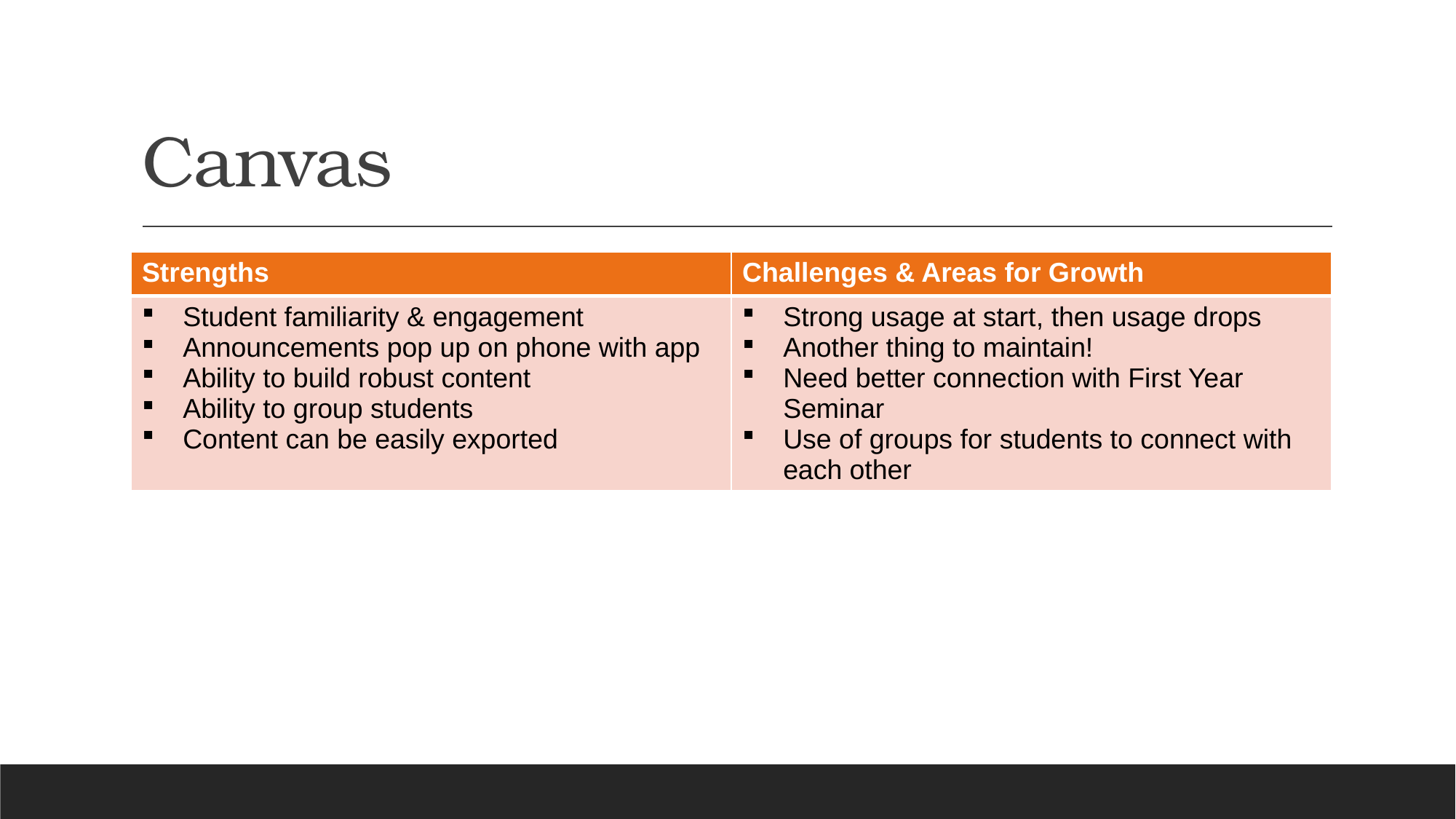

# Canvas
| Strengths | Challenges & Areas for Growth |
| --- | --- |
| Student familiarity & engagement Announcements pop up on phone with app Ability to build robust content Ability to group students Content can be easily exported | Strong usage at start, then usage drops Another thing to maintain! Need better connection with First Year Seminar Use of groups for students to connect with each other |